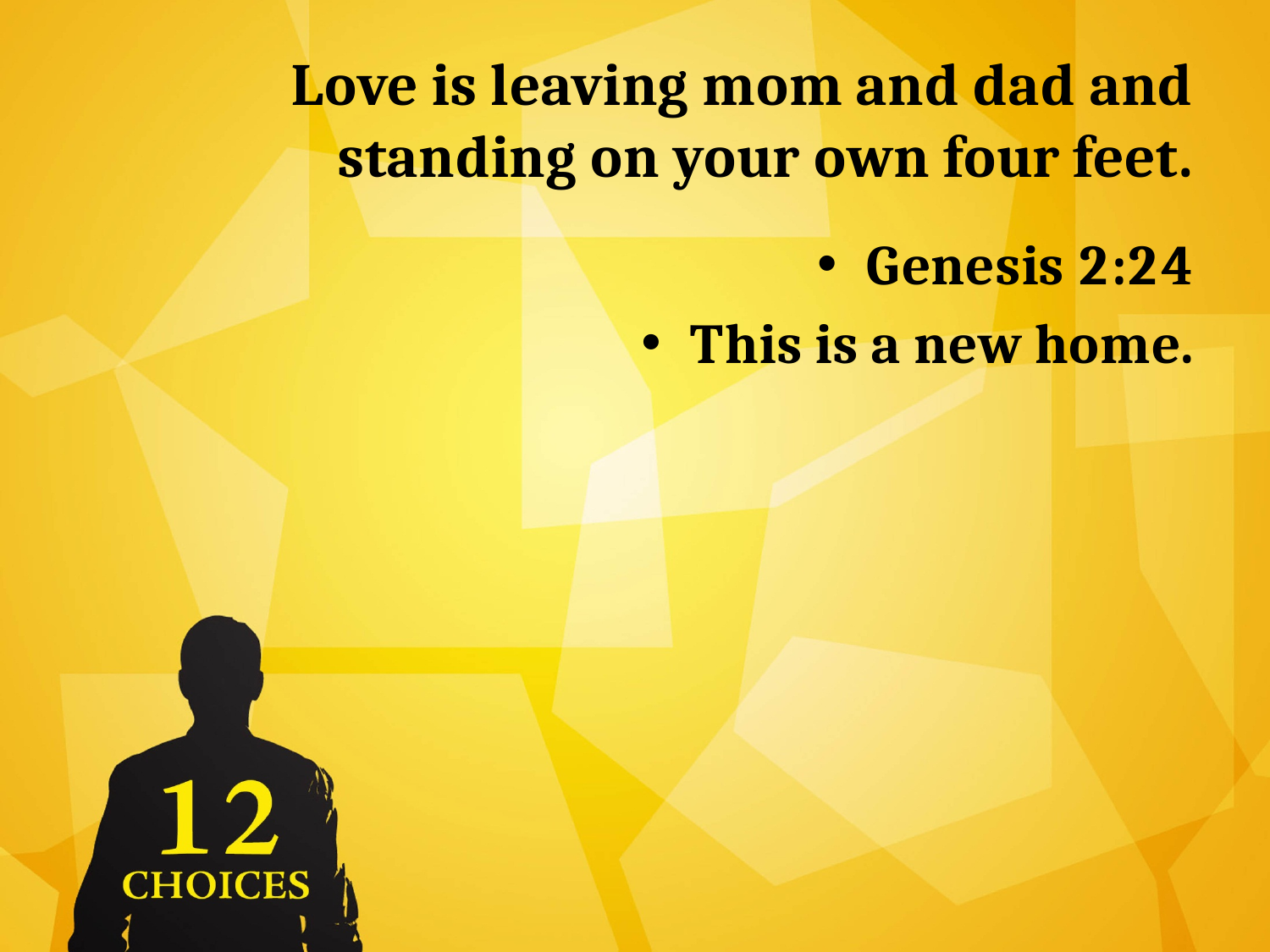

# Love is leaving mom and dad and standing on your own four feet.
Genesis 2:24
This is a new home.